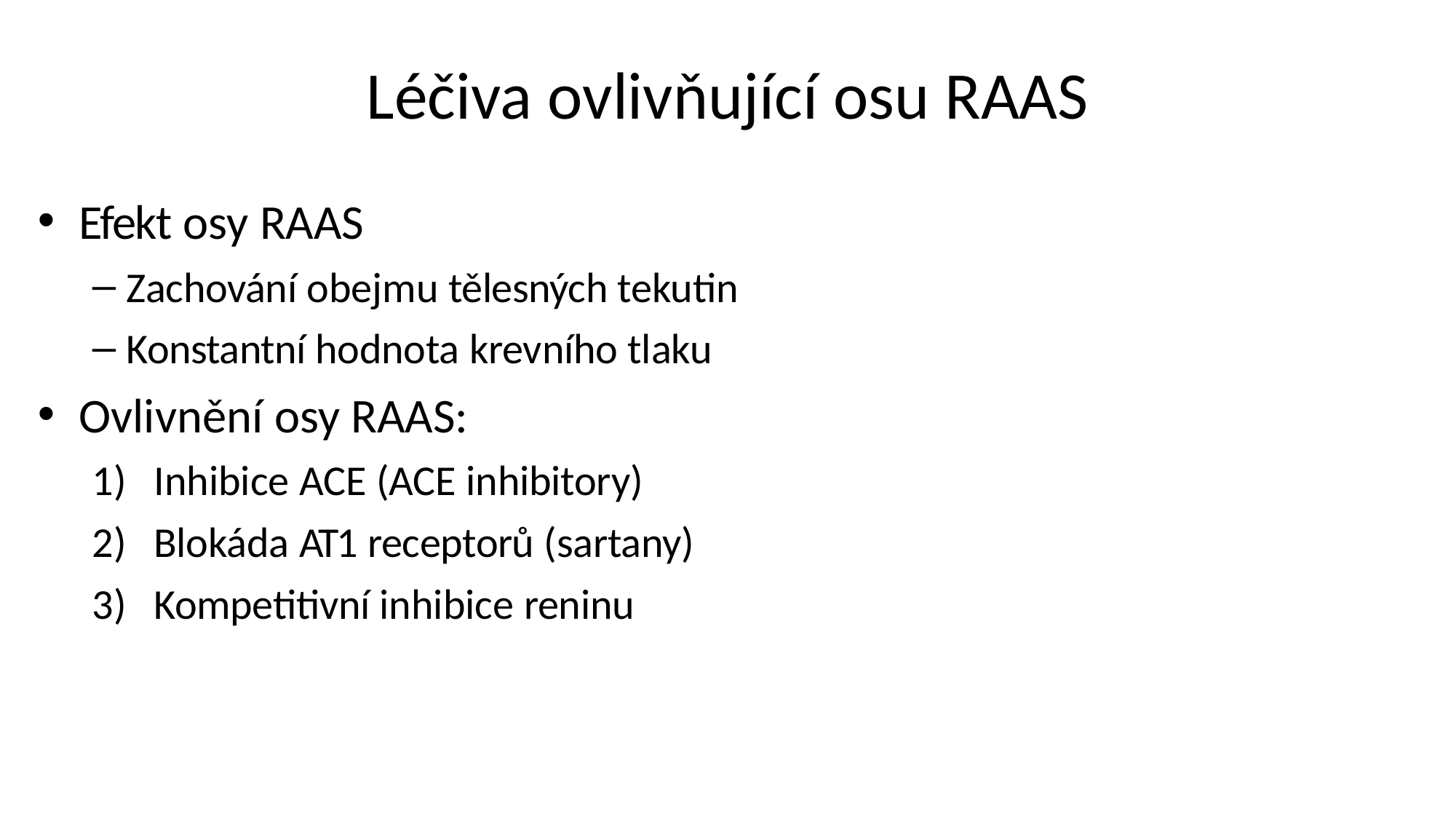

# Léčiva ovlivňující osu RAAS
Efekt osy RAAS
Zachování obejmu tělesných tekutin
Konstantní hodnota krevního tlaku
Ovlivnění osy RAAS:
Inhibice ACE (ACE inhibitory)
Blokáda AT1 receptorů (sartany)
Kompetitivní inhibice reninu